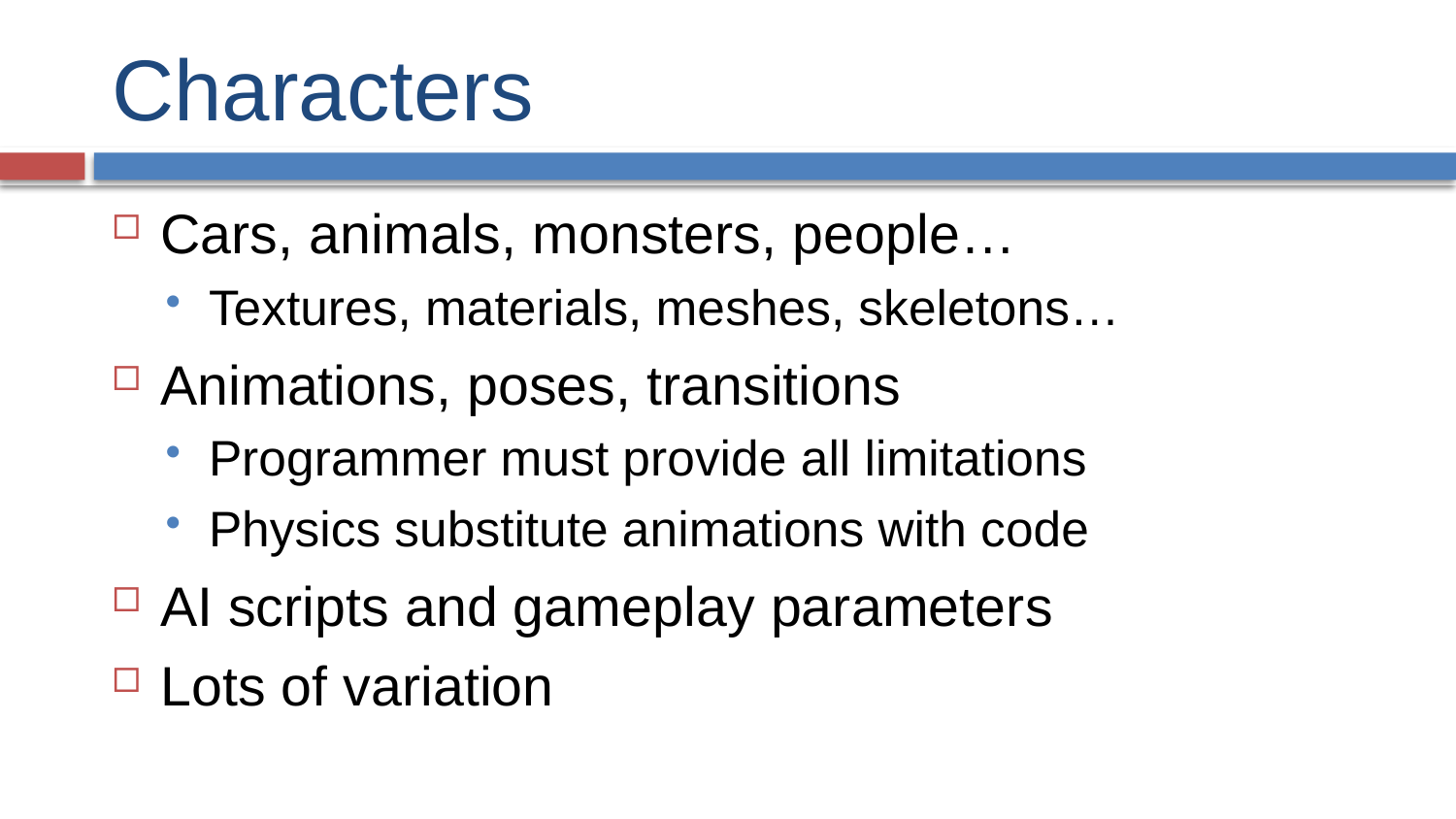

# Characters
Cars, animals, monsters, people…
Textures, materials, meshes, skeletons…
Animations, poses, transitions
Programmer must provide all limitations
Physics substitute animations with code
AI scripts and gameplay parameters
Lots of variation